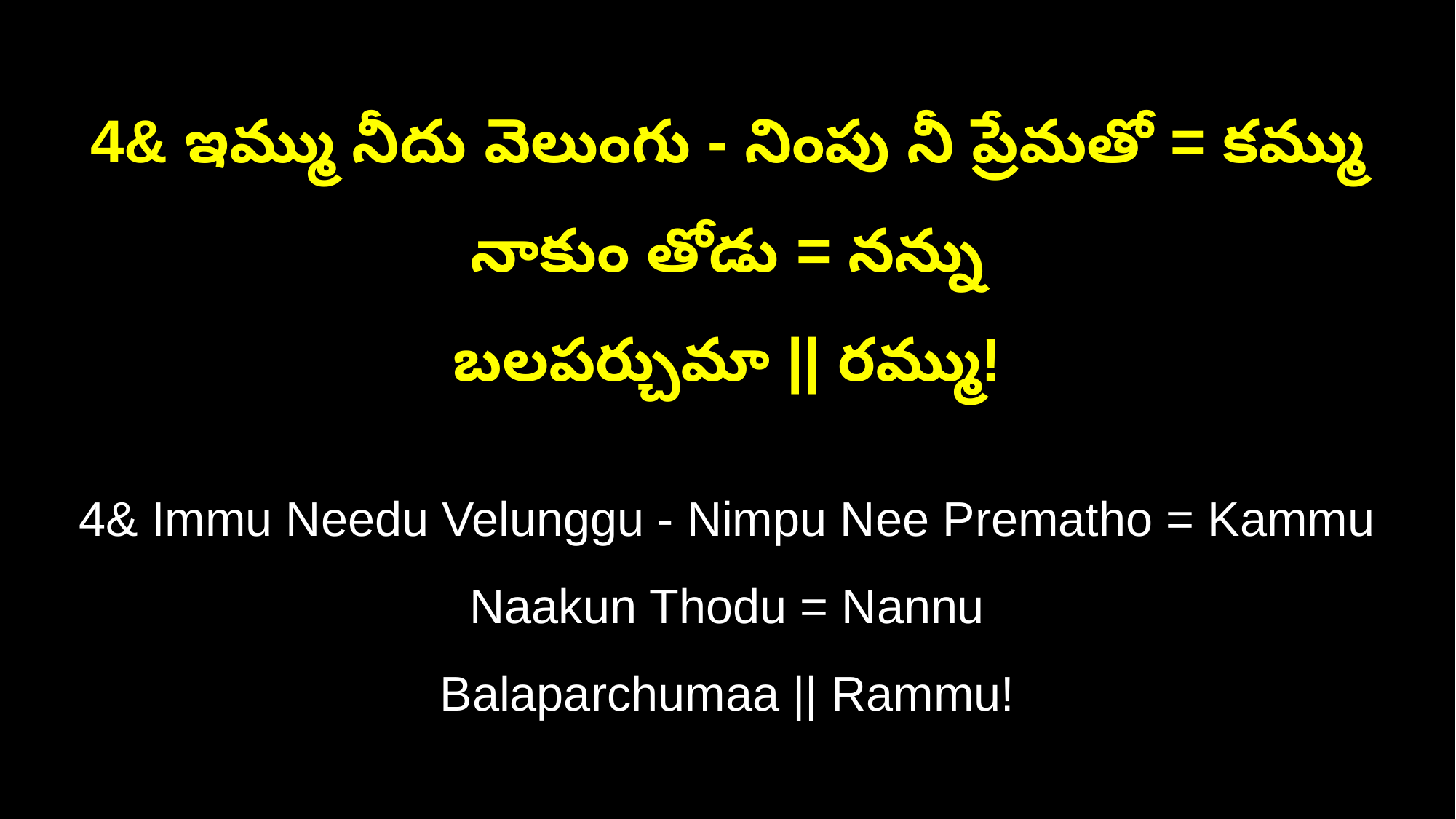

4& ఇమ్ము నీదు వెలుంగు - నింపు నీ ప్రేమతో = కమ్ము నాకుం తోడు = నన్ను
బలపర్చుమా || రమ్ము!
4& Immu Needu Velunggu - Nimpu Nee Prematho = Kammu Naakun Thodu = Nannu
Balaparchumaa || Rammu!